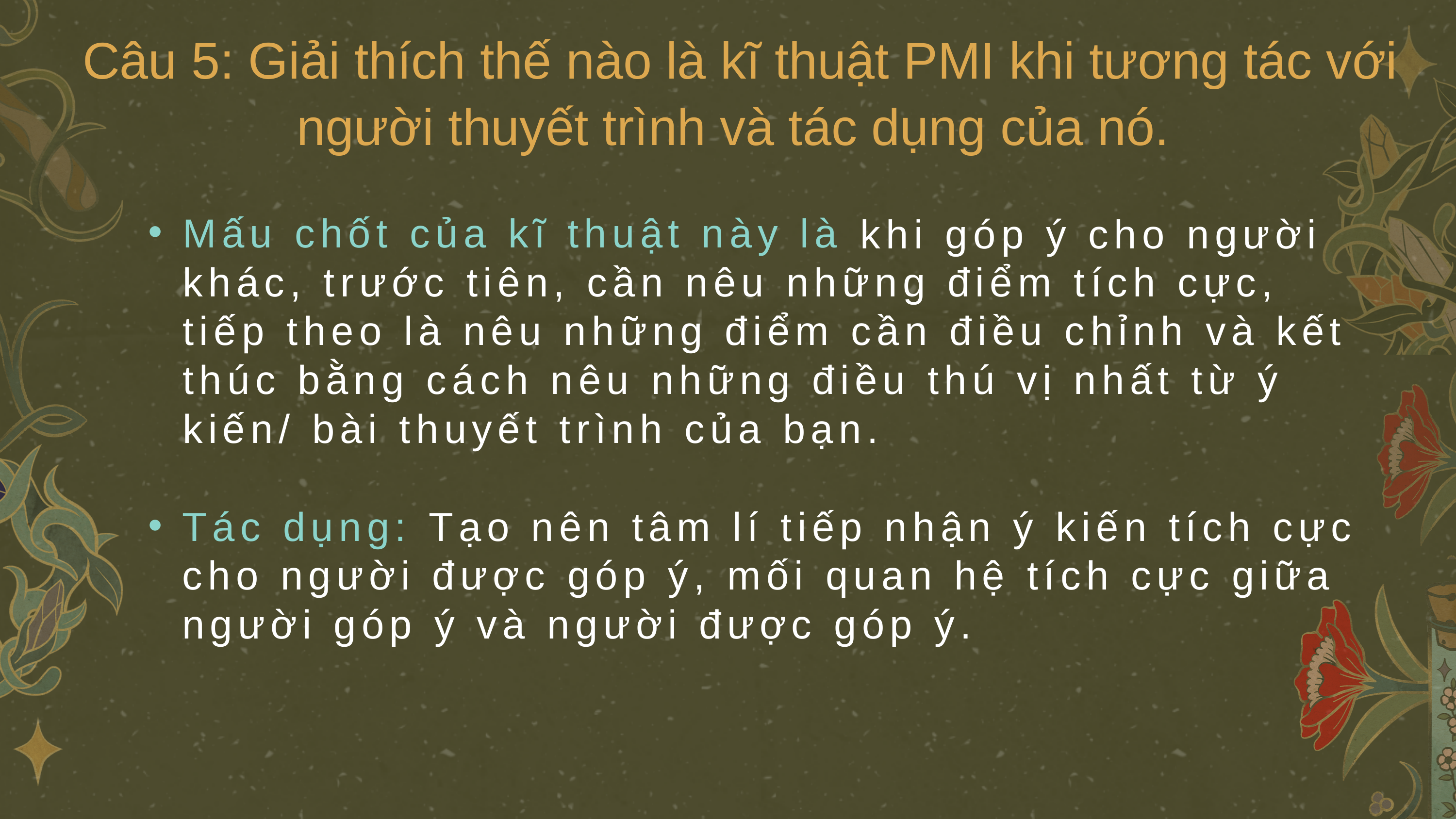

Câu 5: Giải thích thế nào là kĩ thuật PMI khi tương tác với người thuyết trình và tác dụng của nó.

Mấu chốt của kĩ thuật này là khi góp ý cho người khác, trước tiên, cần nêu những điểm tích cực, tiếp theo là nêu những điểm cần điều chỉnh và kết thúc bằng cách nêu những điều thú vị nhất từ ý kiến/ bài thuyết trình của bạn.

Tác dụng: Tạo nên tâm lí tiếp nhận ý kiến tích cực cho người được góp ý, mối quan hệ tích cực giữa người góp ý và người được góp ý.